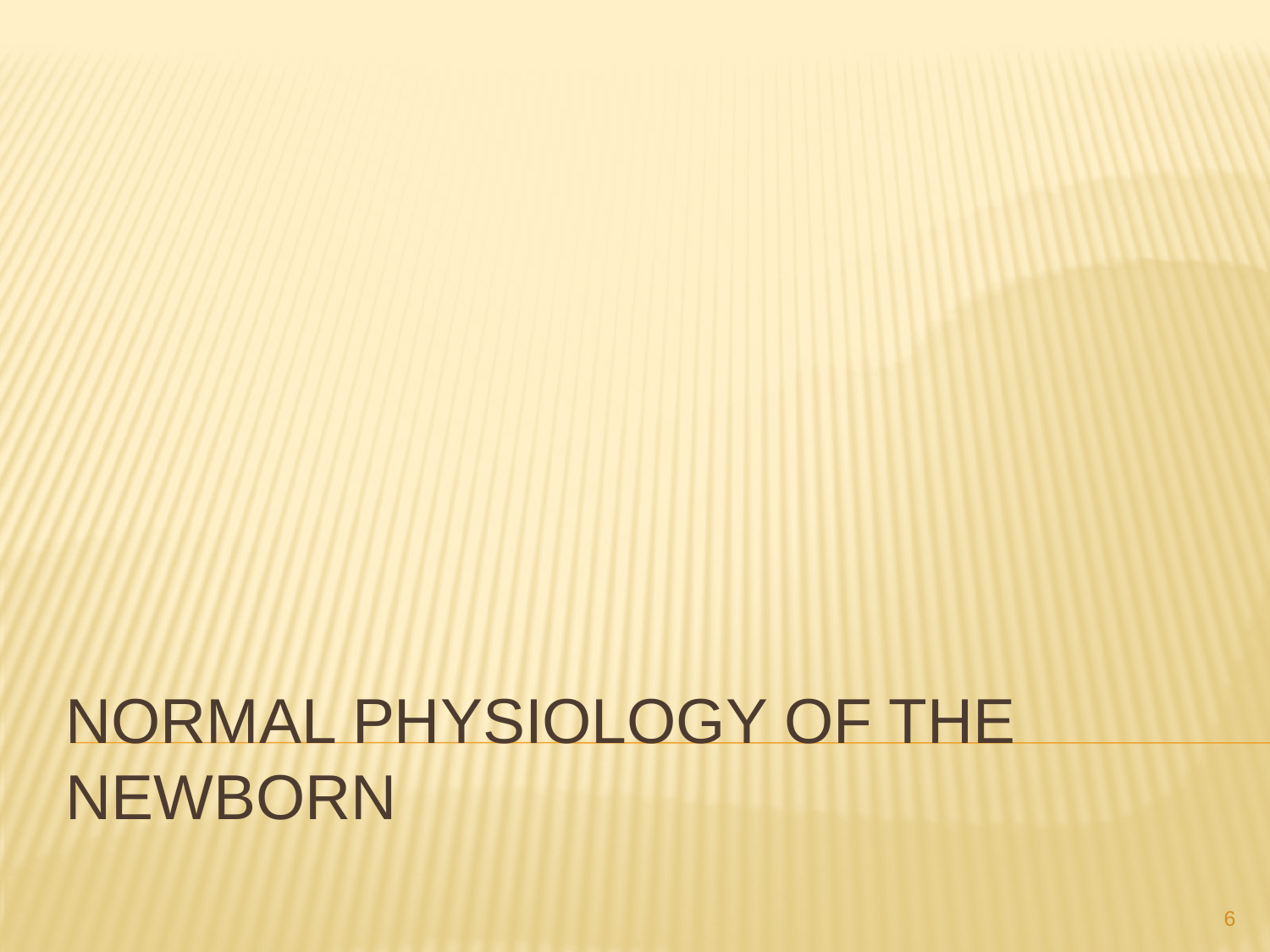

# Normal physiology of the newborn
6